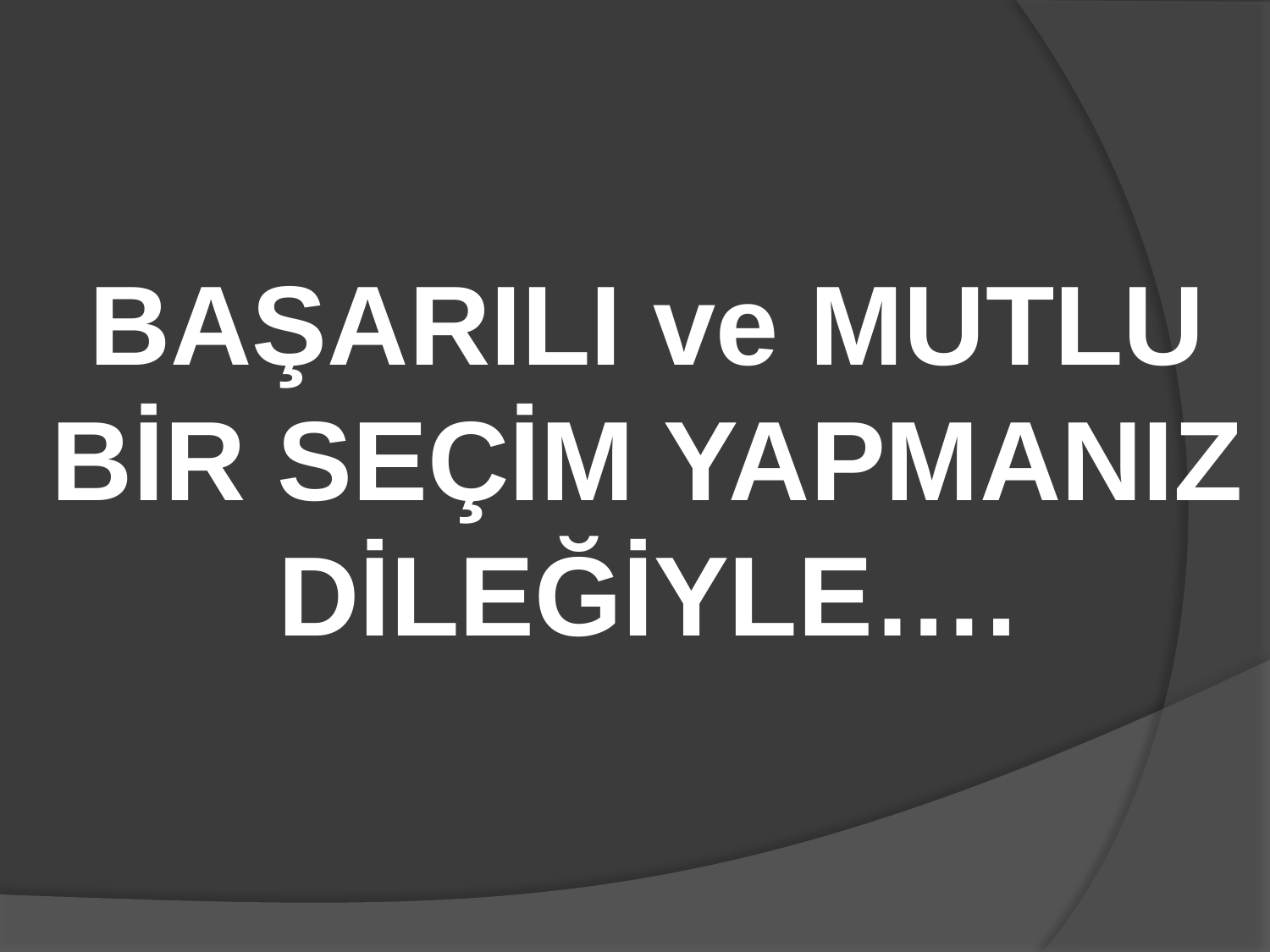

# BAŞARILI ve MUTLU BİR SEÇİM YAPMANIZ DİLEĞİYLE….